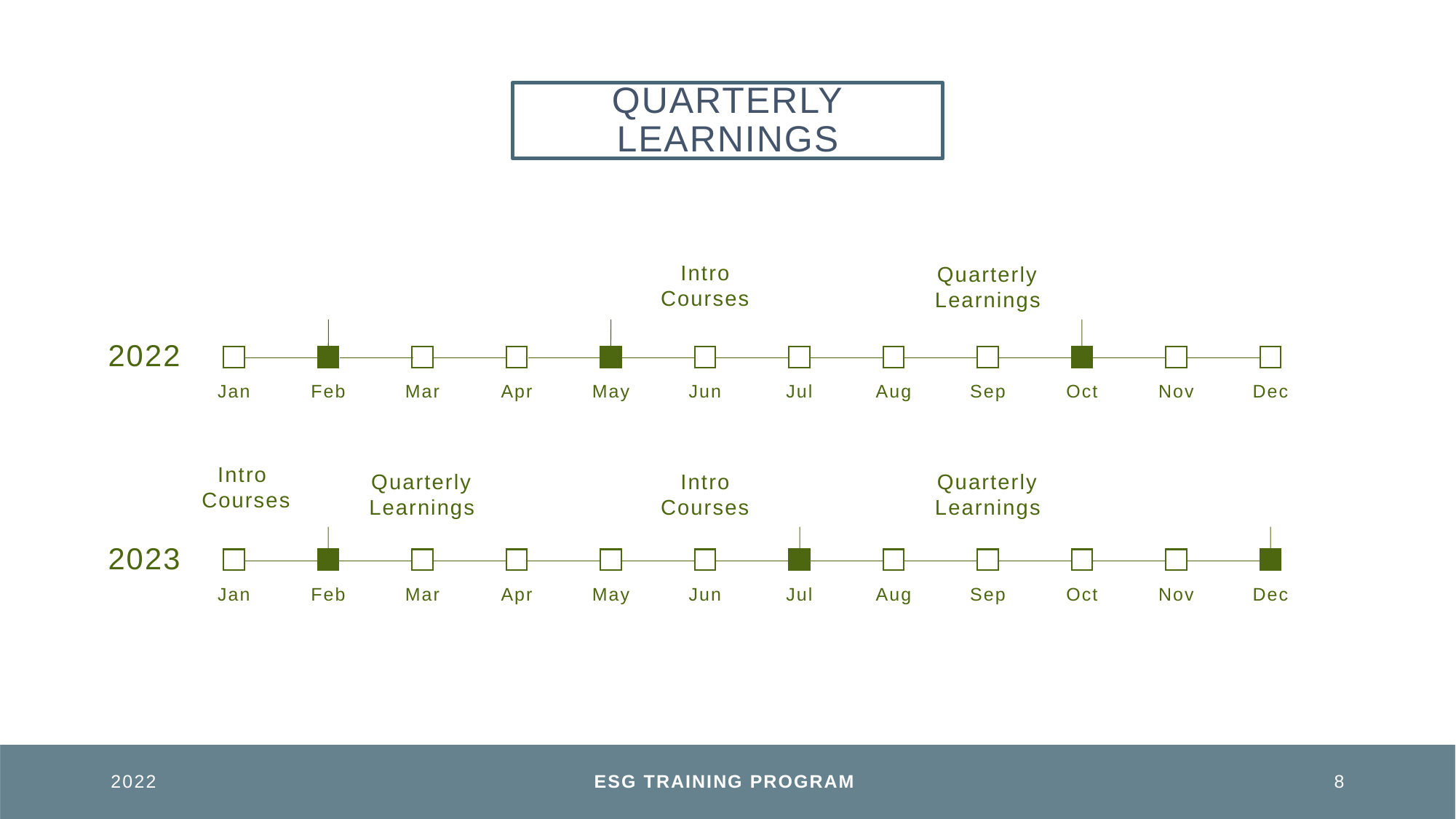

# Quarterly Learnings
Intro
Courses​
Quarterly Learnings​
2022
Jan
Feb
Mar
Apr
May
Jun
Jul
Aug
Sep
Oct
Nov
Dec
Intro
Courses
Quarterly Learnings​
Intro
Courses​
Quarterly Learnings​
2023
Jan
Feb
Mar
Apr
May
Jun
Jul
Aug
Sep
Oct
Nov
Dec
2022
ESG Training Program
8